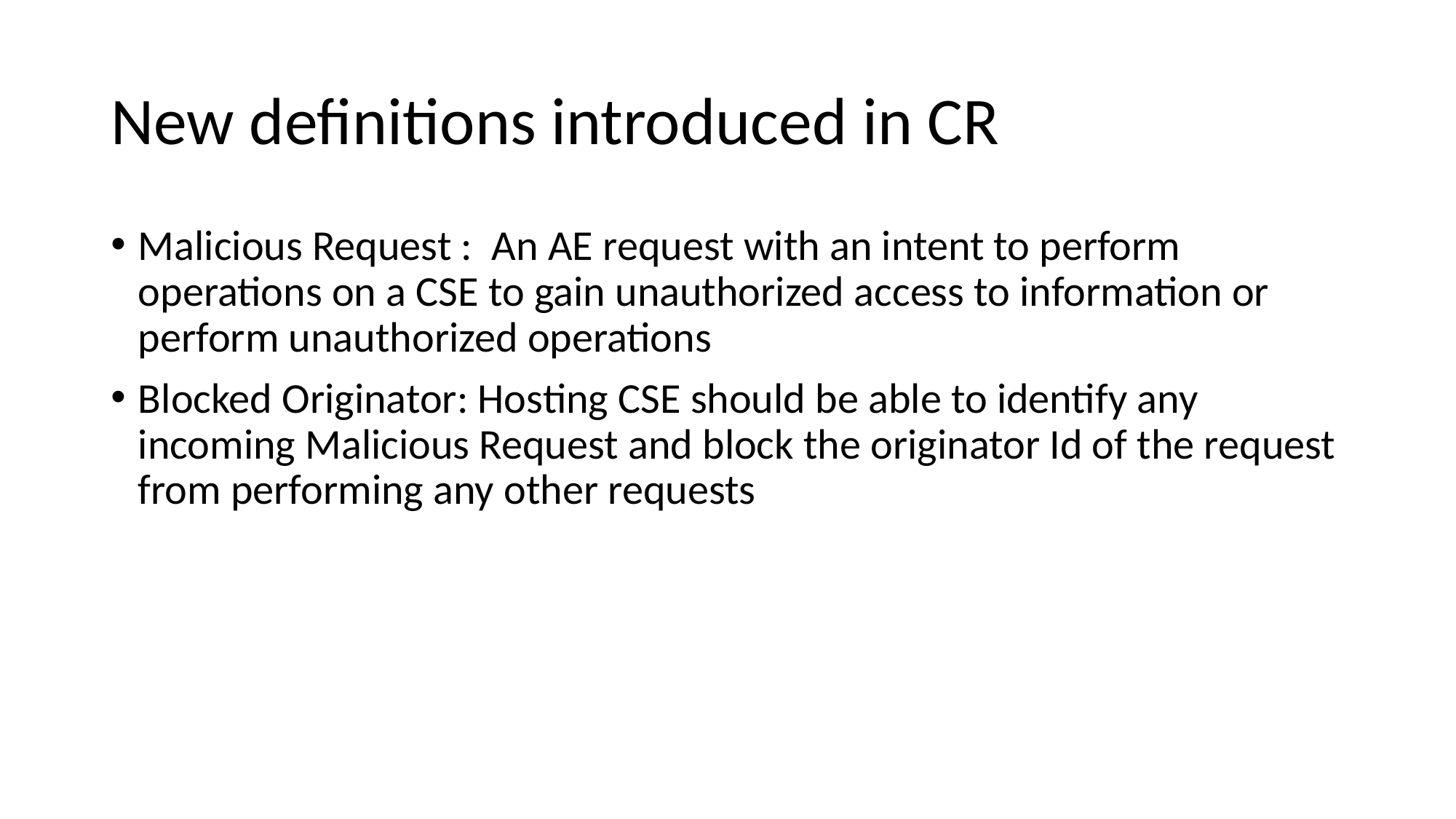

# New definitions introduced in CR
Malicious Request :  An AE request with an intent to perform operations on a CSE to gain unauthorized access to information or perform unauthorized operations
Blocked Originator: Hosting CSE should be able to identify any incoming Malicious Request and block the originator Id of the request from performing any other requests